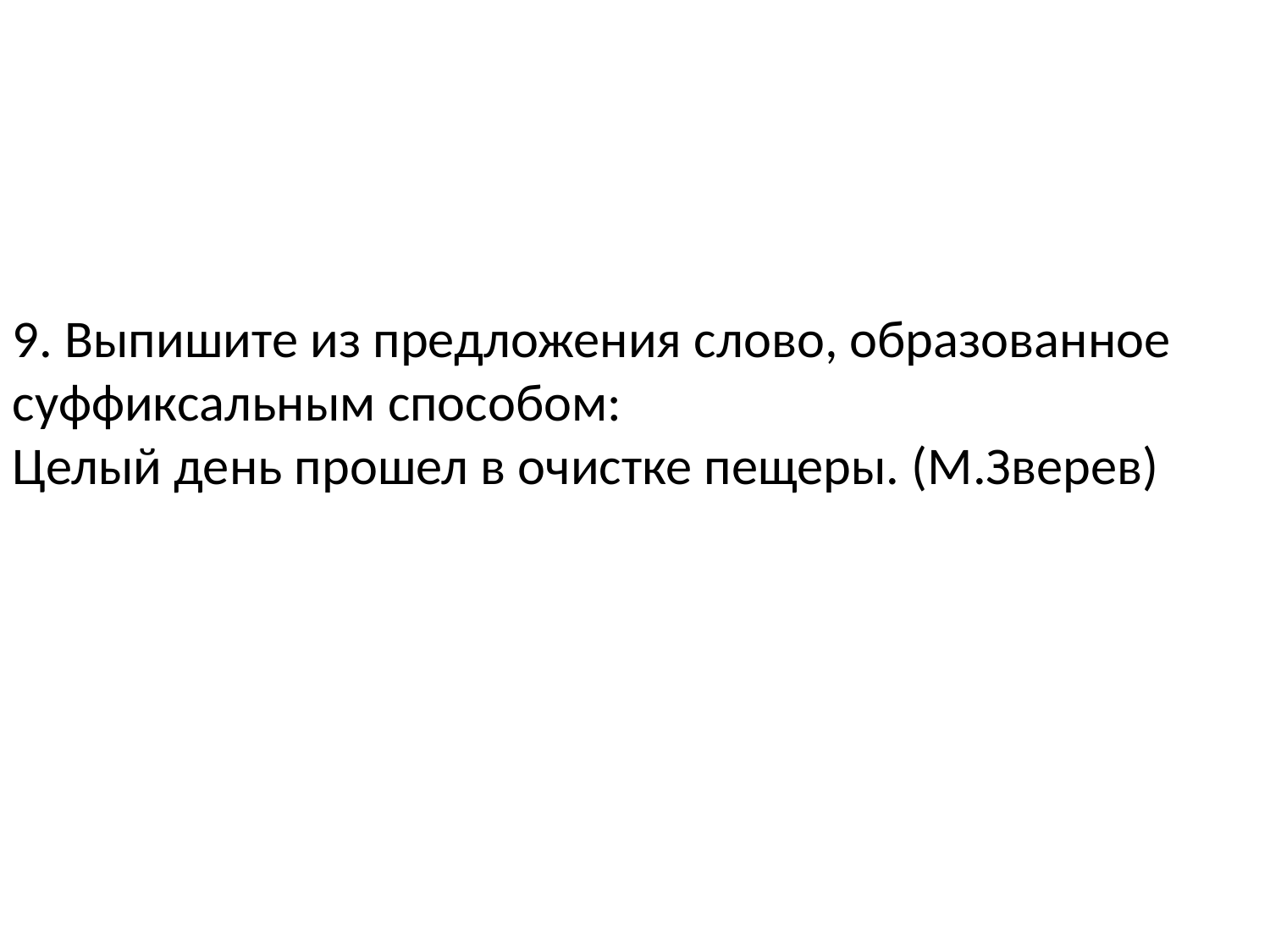

9. Выпишите из предложения слово, образованное суффиксальным способом:
Целый день прошел в очистке пещеры. (М.Зверев)